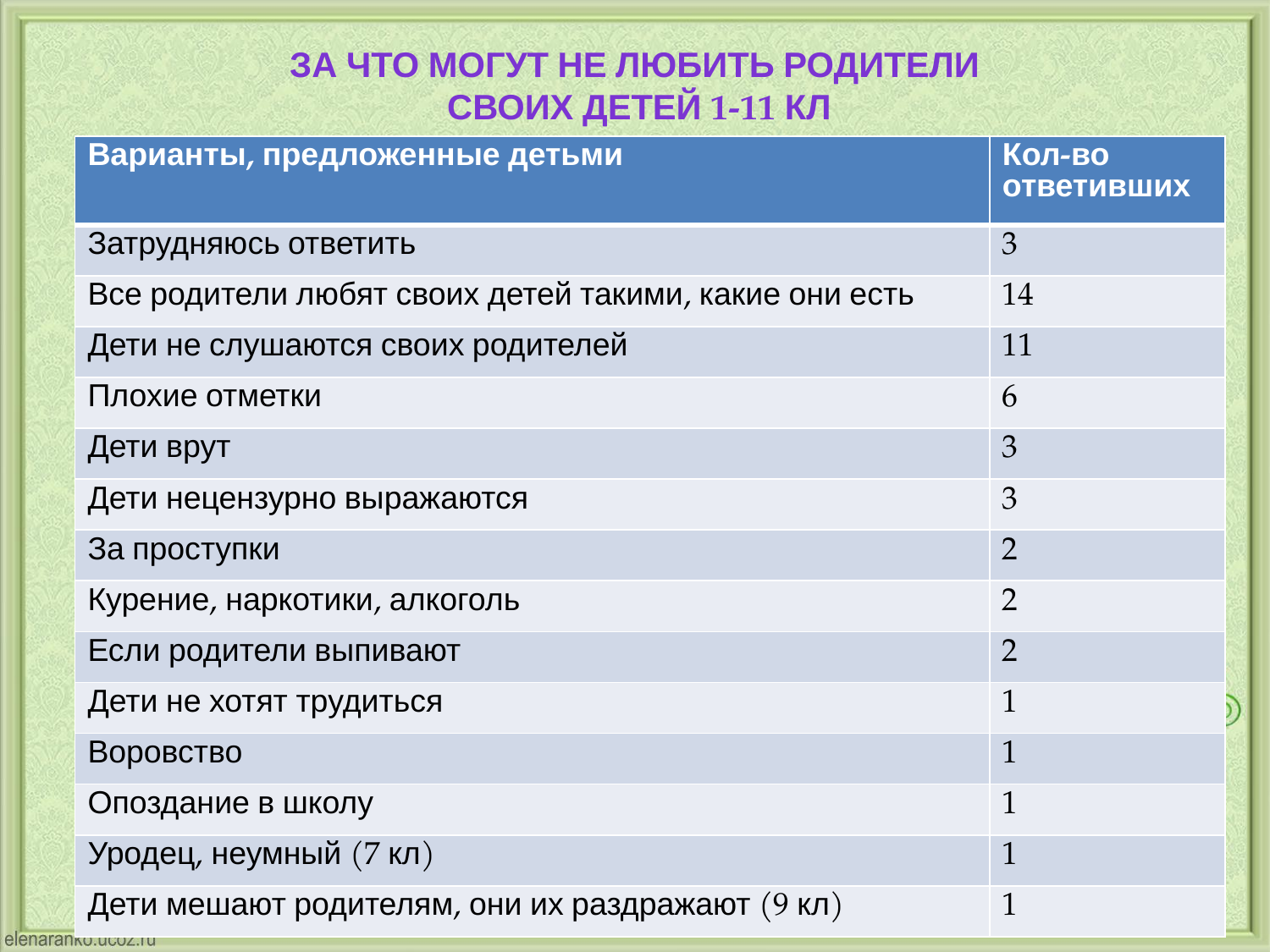

За что могут не любить родители
своих детей 1-11 кл
| Варианты, предложенные детьми | Кол-во ответивших |
| --- | --- |
| Затрудняюсь ответить | 3 |
| Все родители любят своих детей такими, какие они есть | 14 |
| Дети не слушаются своих родителей | 11 |
| Плохие отметки | 6 |
| Дети врут | 3 |
| Дети нецензурно выражаются | 3 |
| За проступки | 2 |
| Курение, наркотики, алкоголь | 2 |
| Если родители выпивают | 2 |
| Дети не хотят трудиться | 1 |
| Воровство | 1 |
| Опоздание в школу | 1 |
| Уродец, неумный (7 кл) | 1 |
| Дети мешают родителям, они их раздражают (9 кл) | 1 |